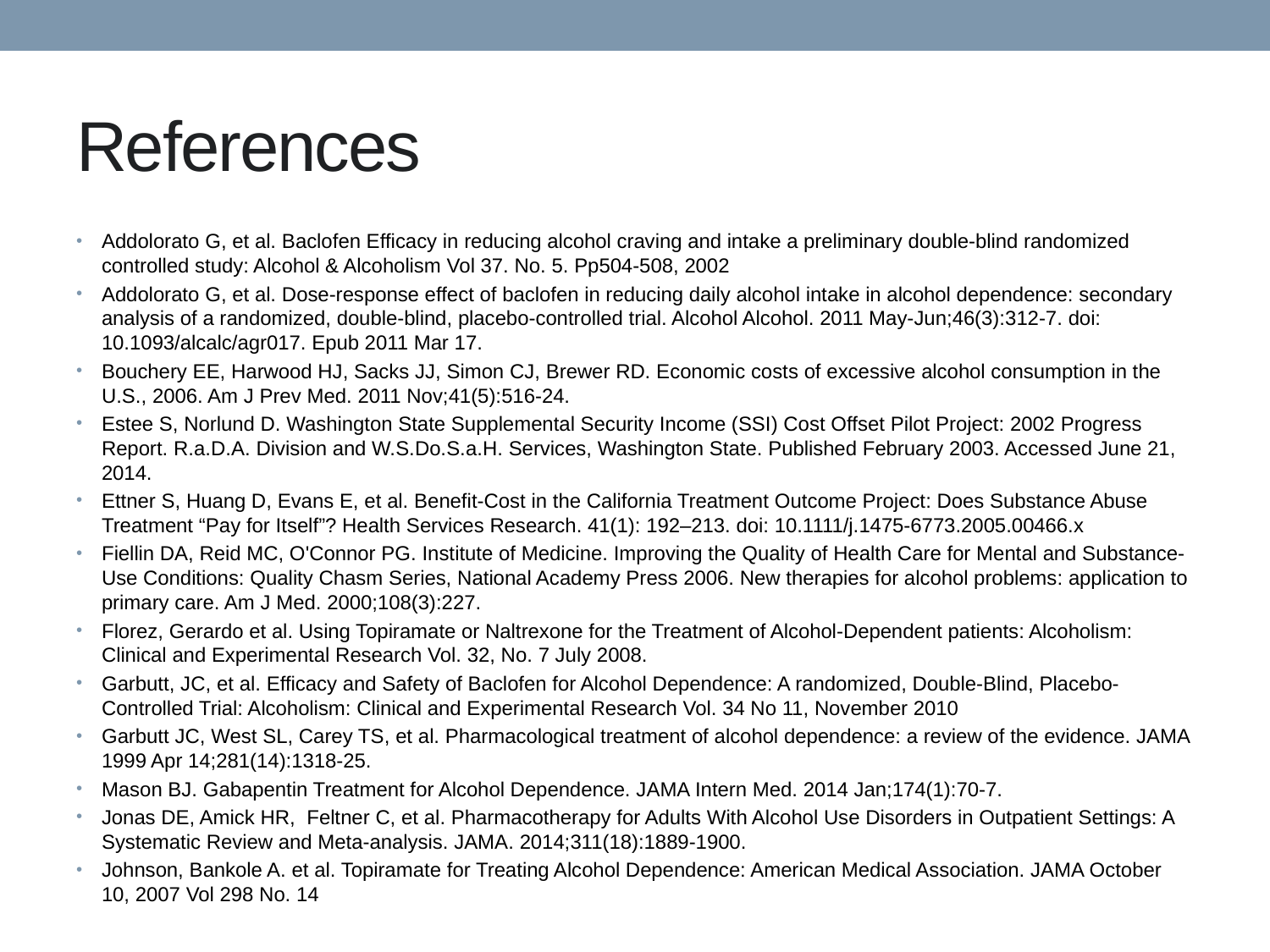

# References
Addolorato G, et al. Baclofen Efficacy in reducing alcohol craving and intake a preliminary double-blind randomized controlled study: Alcohol & Alcoholism Vol 37. No. 5. Pp504-508, 2002
Addolorato G, et al. Dose-response effect of baclofen in reducing daily alcohol intake in alcohol dependence: secondary analysis of a randomized, double-blind, placebo-controlled trial. Alcohol Alcohol. 2011 May-Jun;46(3):312-7. doi: 10.1093/alcalc/agr017. Epub 2011 Mar 17.
Bouchery EE, Harwood HJ, Sacks JJ, Simon CJ, Brewer RD. Economic costs of excessive alcohol consumption in the U.S., 2006. Am J Prev Med. 2011 Nov;41(5):516-24.
Estee S, Norlund D. Washington State Supplemental Security Income (SSI) Cost Offset Pilot Project: 2002 Progress Report. R.a.D.A. Division and W.S.Do.S.a.H. Services, Washington State. Published February 2003. Accessed June 21, 2014.
Ettner S, Huang D, Evans E, et al. Benefit-Cost in the California Treatment Outcome Project: Does Substance Abuse Treatment “Pay for Itself”? Health Services Research. 41(1): 192–213. doi: 10.1111/j.1475-6773.2005.00466.x
Fiellin DA, Reid MC, O'Connor PG. Institute of Medicine. Improving the Quality of Health Care for Mental and Substance-Use Conditions: Quality Chasm Series, National Academy Press 2006. New therapies for alcohol problems: application to primary care. Am J Med. 2000;108(3):227.
Florez, Gerardo et al. Using Topiramate or Naltrexone for the Treatment of Alcohol-Dependent patients: Alcoholism: Clinical and Experimental Research Vol. 32, No. 7 July 2008.
Garbutt, JC, et al. Efficacy and Safety of Baclofen for Alcohol Dependence: A randomized, Double-Blind, Placebo-Controlled Trial: Alcoholism: Clinical and Experimental Research Vol. 34 No 11, November 2010
Garbutt JC, West SL, Carey TS, et al. Pharmacological treatment of alcohol dependence: a review of the evidence. JAMA 1999 Apr 14;281(14):1318-25.
Mason BJ. Gabapentin Treatment for Alcohol Dependence. JAMA Intern Med. 2014 Jan;174(1):70-7.
Jonas DE, Amick HR,  Feltner C, et al. Pharmacotherapy for Adults With Alcohol Use Disorders in Outpatient Settings: A Systematic Review and Meta-analysis. JAMA. 2014;311(18):1889-1900.
Johnson, Bankole A. et al. Topiramate for Treating Alcohol Dependence: American Medical Association. JAMA October 10, 2007 Vol 298 No. 14